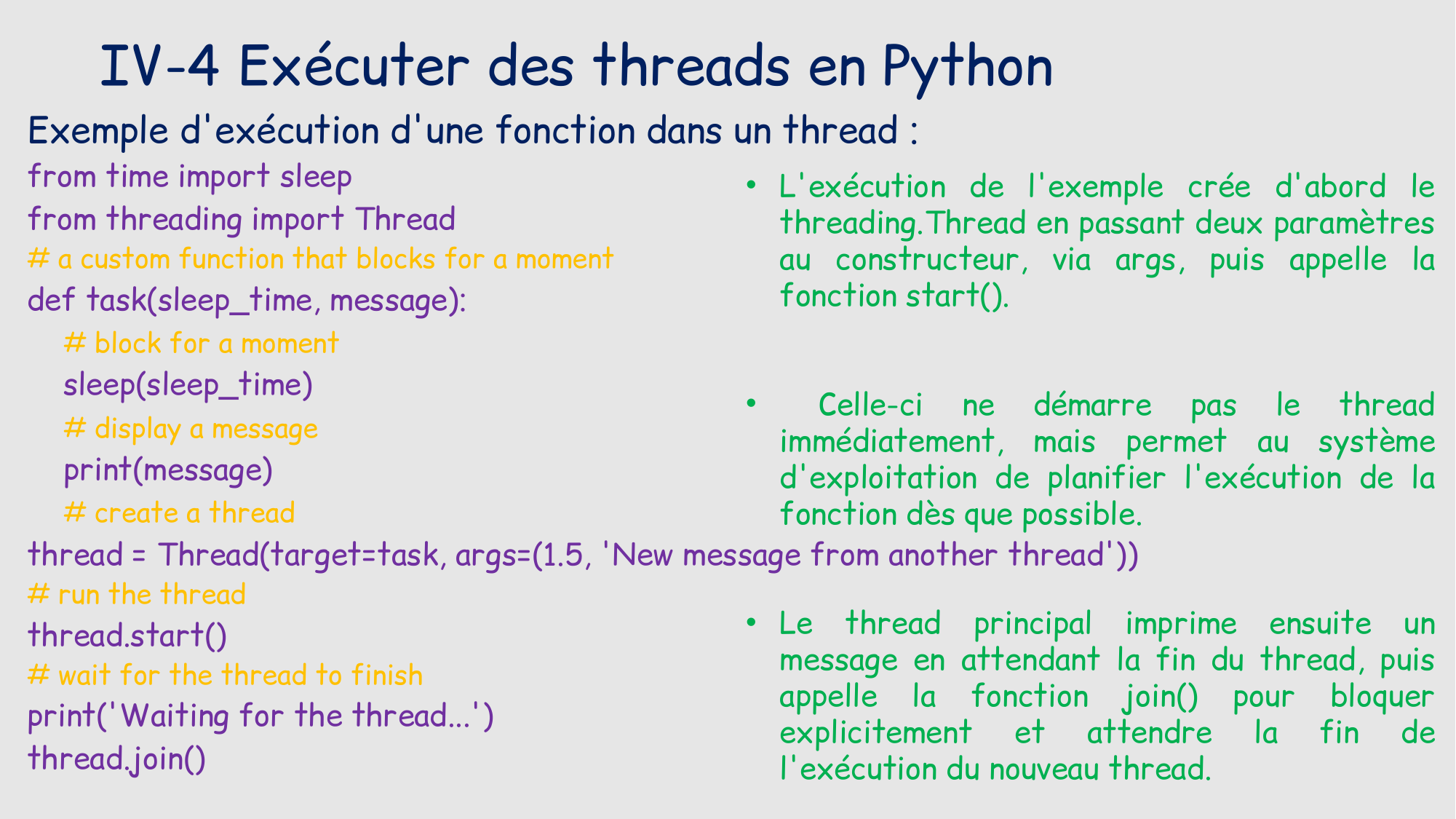

IV-4 Exécuter des threads en Python

L'exécution de l'exemple crée d'abord le threading.Thread en passant deux paramètres au constructeur, via args, puis appelle la fonction start().

 Celle-ci ne démarre pas le thread immédiatement, mais permet au système d'exploitation de planifier l'exécution de la fonction dès que possible.

Le thread principal imprime ensuite un message en attendant la fin du thread, puis appelle la fonction join() pour bloquer explicitement et attendre la fin de l'exécution du nouveau thread.
Exemple d'exécution d'une fonction dans un thread :
from time import sleep
from threading import Thread
# a custom function that blocks for a moment
def task(sleep_time, message):
    # block for a moment
    sleep(sleep_time)
    # display a message
    print(message)
    # create a thread
thread = Thread(target=task, args=(1.5, 'New message from another thread'))
# run the thread
thread.start()
# wait for the thread to finish
print('Waiting for the thread...')
thread.join()